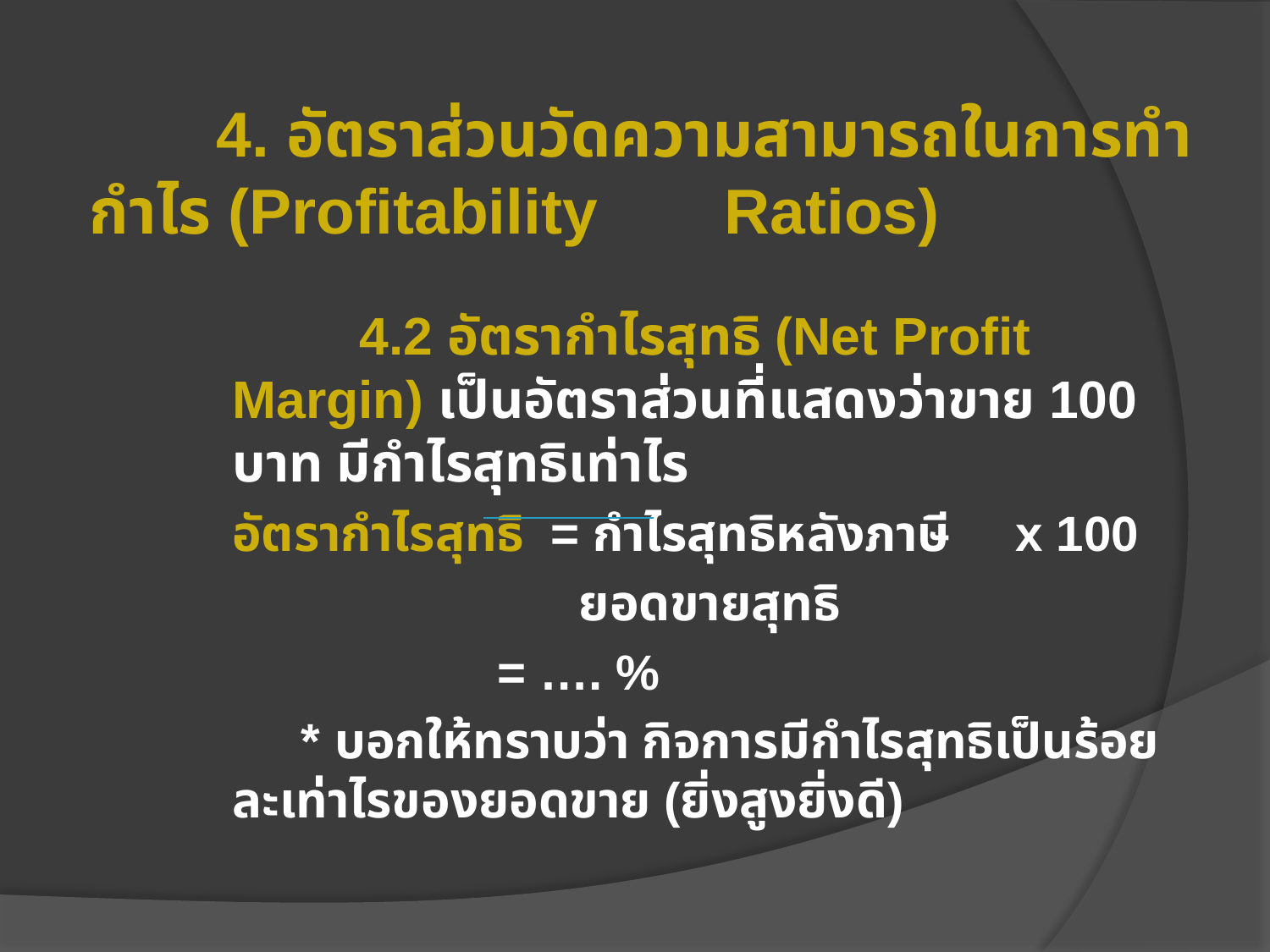

# 4. อัตราส่วนวัดความสามารถในการทำกำไร (Profitability 	Ratios)
	4.2 อัตรากำไรสุทธิ (Net Profit Margin) เป็นอัตราส่วนที่แสดงว่าขาย 100 บาท มีกำไรสุทธิเท่าไร
อัตรากำไรสุทธิ  = กำไรสุทธิหลังภาษี     x 100
	                 ยอดขายสุทธิ
	          = …. %
     * บอกให้ทราบว่า กิจการมีกำไรสุทธิเป็นร้อยละเท่าไรของยอดขาย (ยิ่งสูงยิ่งดี)